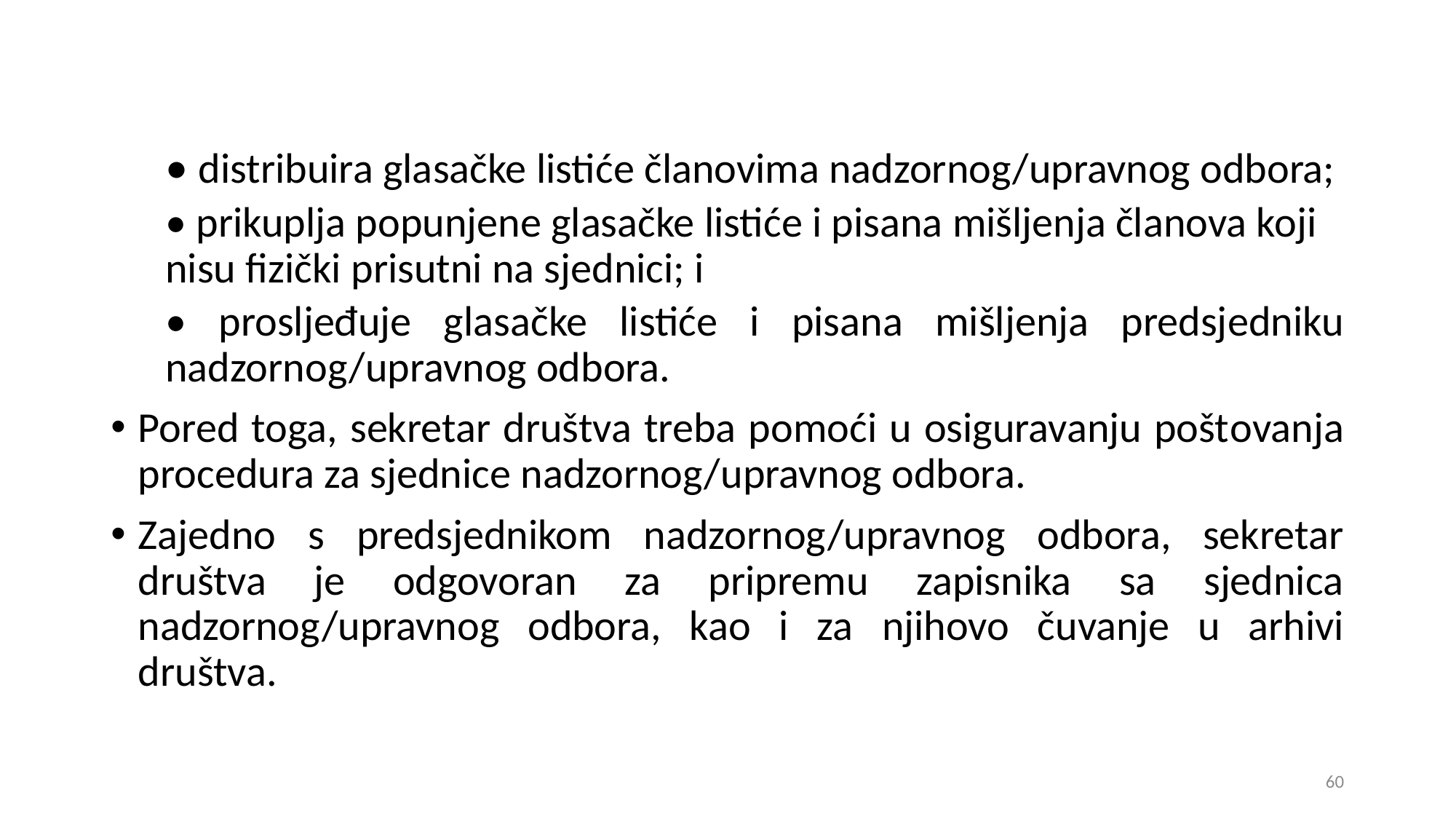

• distribuira glasačke listiće članovima nadzornog/upravnog odbora;
• prikuplja popunjene glasačke listiće i pisana mišljenja članova koji nisu fizički prisutni na sjednici; i
• prosljeđuje glasačke listiće i pisana mišljenja predsjedniku nadzornog/upravnog odbora.
Pored toga, sekretar društva treba pomoći u osiguravanju poštovanja procedura za sjednice nadzornog/upravnog odbora.
Zajedno s predsjednikom nadzornog/upravnog odbora, sekretar društva je odgovoran za pripremu zapisnika sa sjednica nadzornog/upravnog odbora, kao i za njihovo čuvanje u arhivi društva.
60